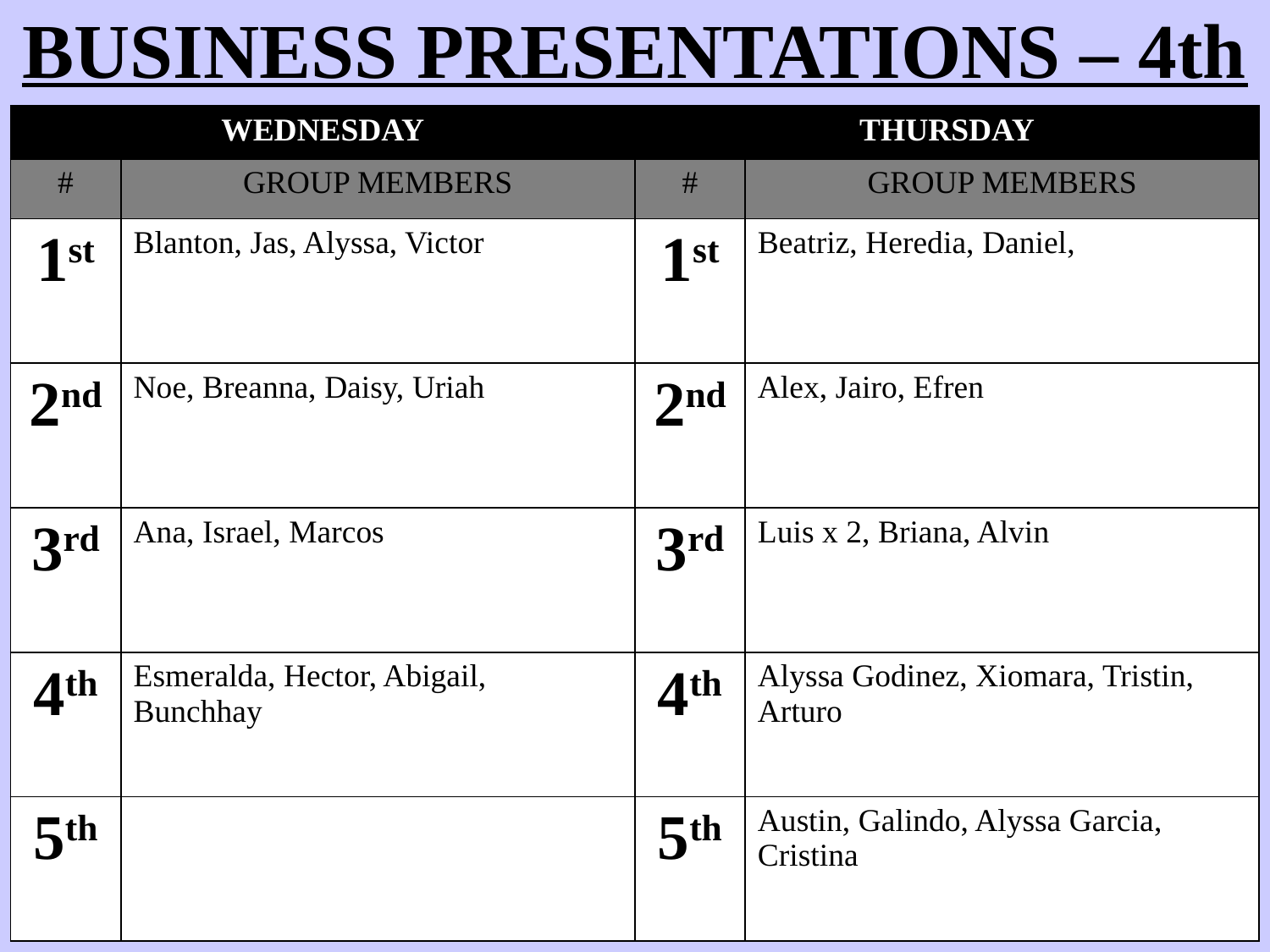

# BUSINESS PRESENTATIONS – 4th
| WEDNESDAY |  | THURSDAY |  |
| --- | --- | --- | --- |
| # | GROUP MEMBERS | # | GROUP MEMBERS |
| 1st | Blanton, Jas, Alyssa, Victor | 1st | Beatriz, Heredia, Daniel, |
| 2nd | Noe, Breanna, Daisy, Uriah | 2nd | Alex, Jairo, Efren |
| 3rd | Ana, Israel, Marcos | 3rd | Luis x 2, Briana, Alvin |
| 4th | Esmeralda, Hector, Abigail, Bunchhay | 4th | Alyssa Godinez, Xiomara, Tristin, Arturo |
| 5th |  | 5th | Austin, Galindo, Alyssa Garcia, Cristina |